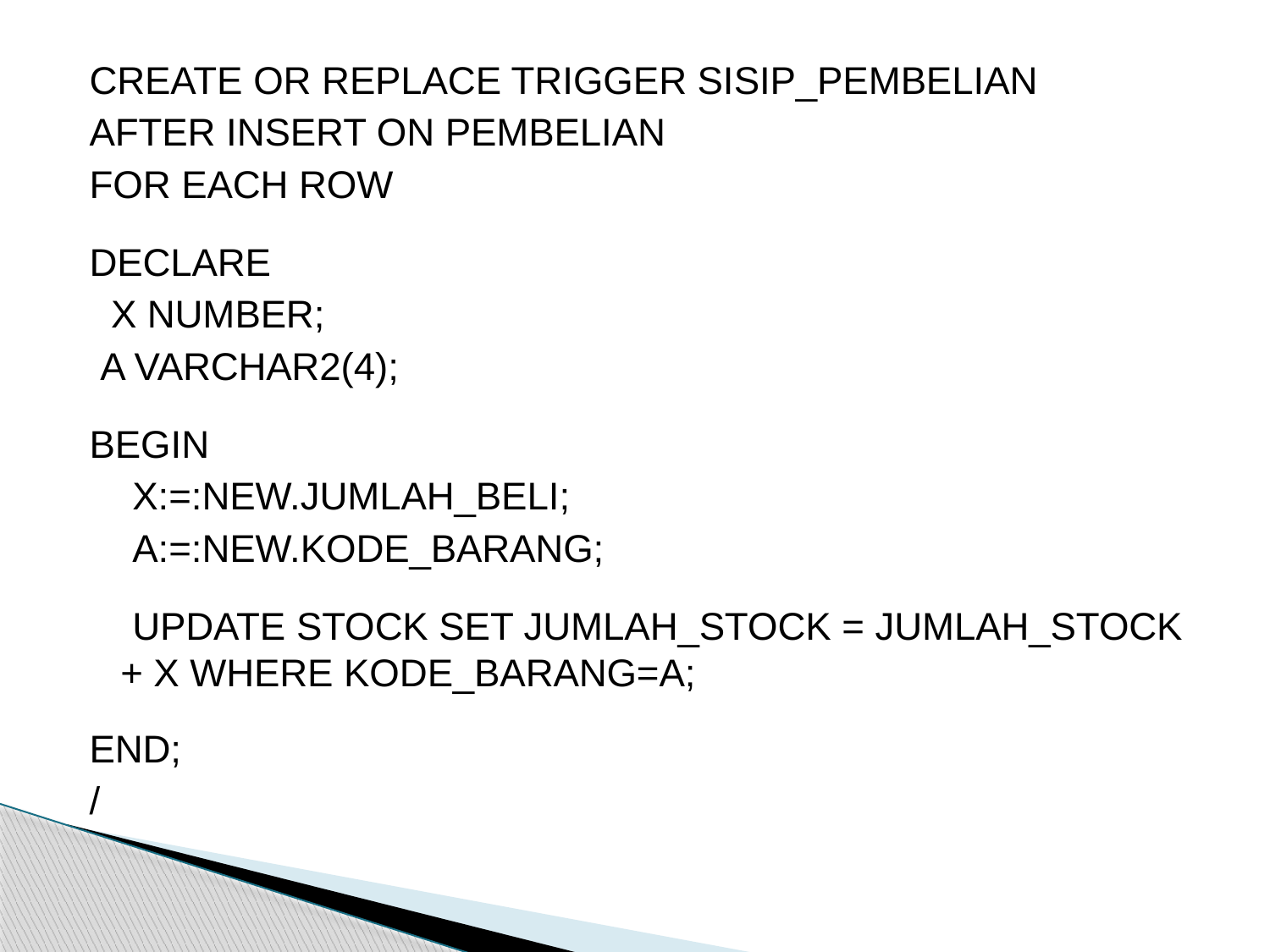

CREATE OR REPLACE TRIGGER SISIP_PEMBELIAN
AFTER INSERT ON PEMBELIAN
FOR EACH ROW

DECLARE
  X NUMBER;
 A VARCHAR2(4);

BEGIN
    X:=:NEW.JUMLAH_BELI;
    A:=:NEW.KODE_BARANG;

    UPDATE STOCK SET JUMLAH_STOCK = JUMLAH_STOCK + X WHERE KODE_BARANG=A;

END;
/